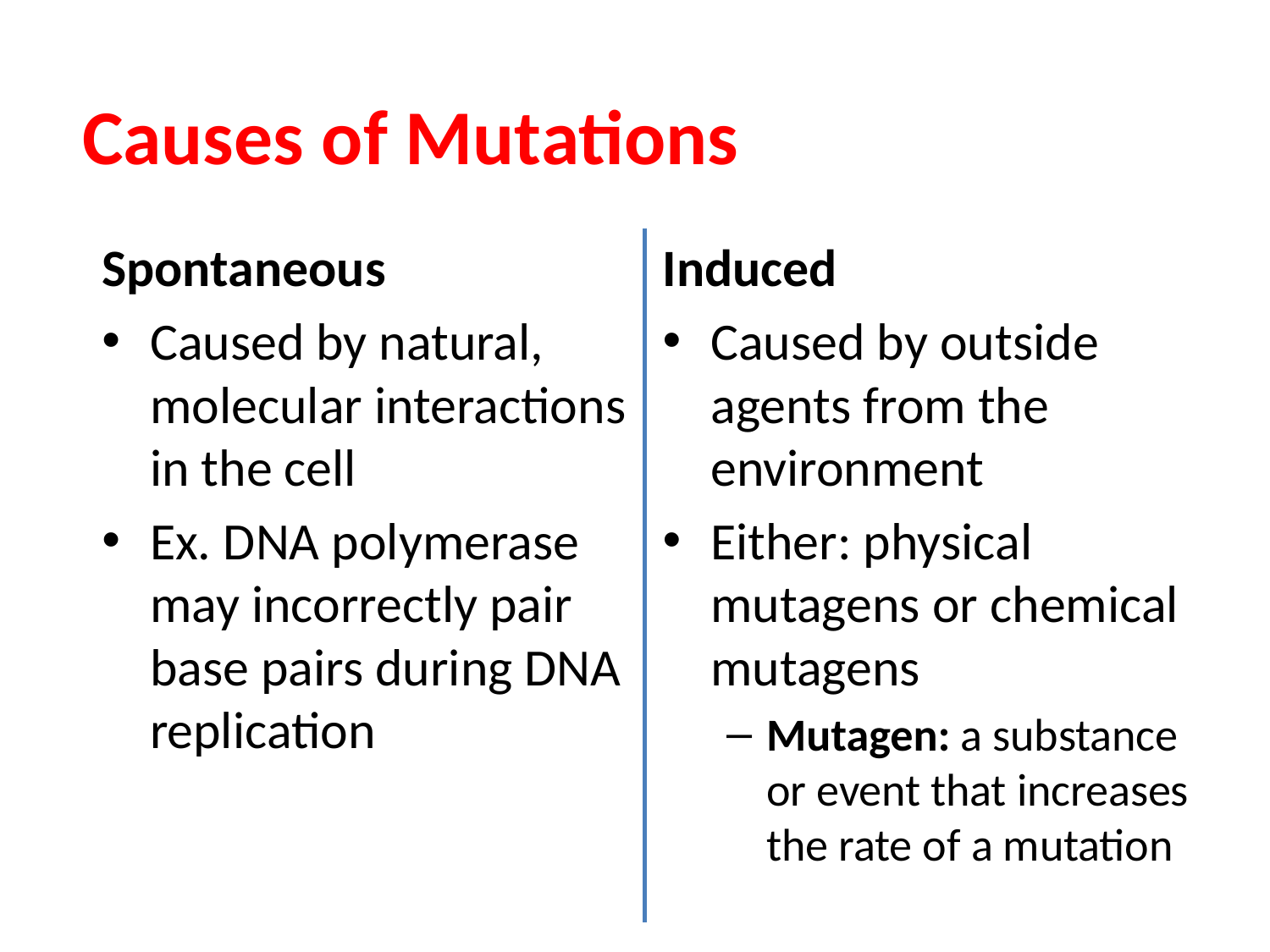

# Causes of Mutations
Spontaneous
Caused by natural, molecular interactions in the cell
Ex. DNA polymerase may incorrectly pair base pairs during DNA replication

Induced
Caused by outside agents from the environment
Either: physical mutagens or chemical mutagens
Mutagen: a substance or event that increases the rate of a mutation